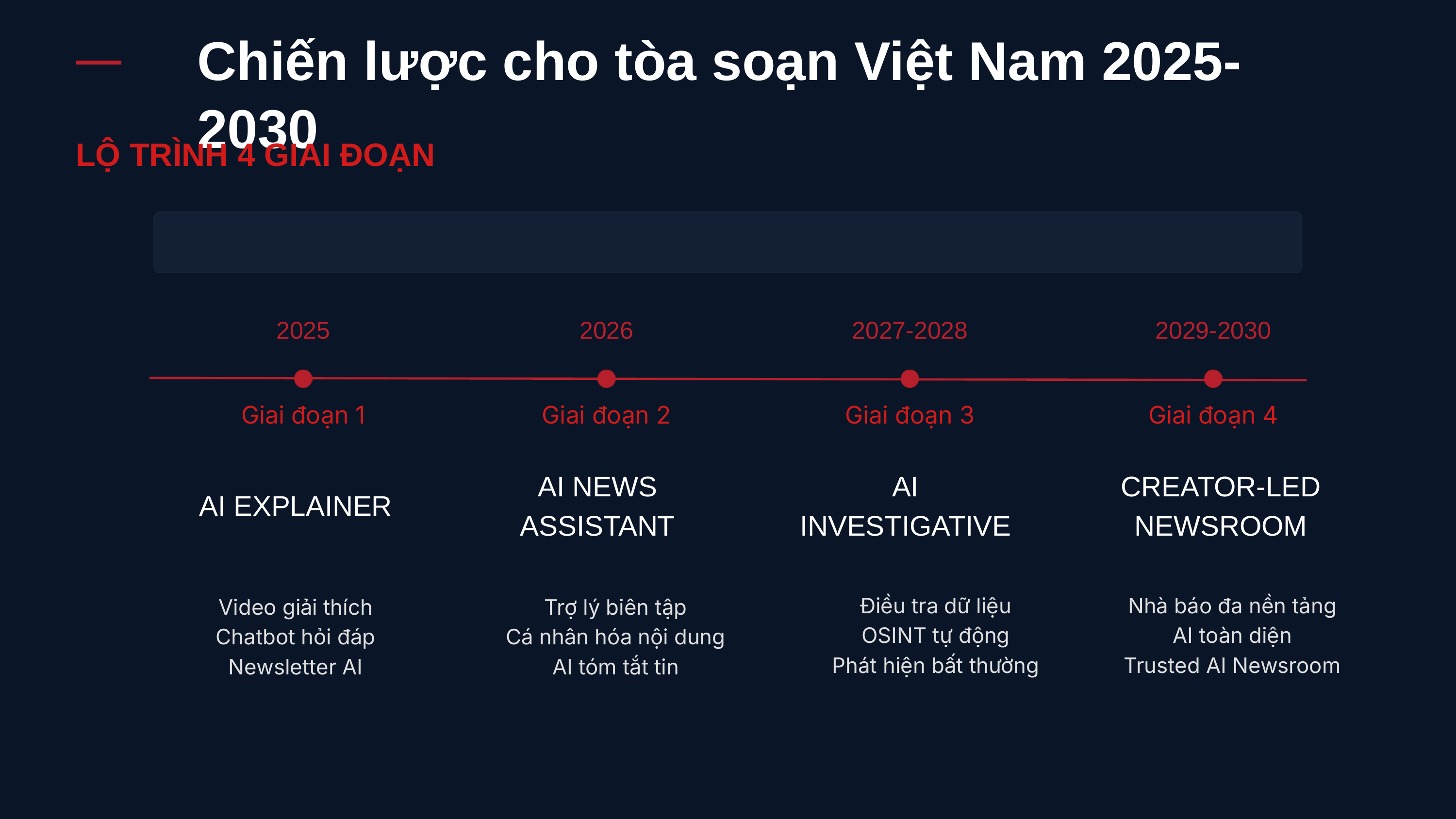

Chiến lược cho tòa soạn Việt Nam 2025-2030

LỘ TRÌNH 4 GIAI ĐOẠN

Từ công cụ hỗ trợ  →  Đối tác sáng tạo  →  Tòa soạn AI có trách nhiệm
2025
2026
2027-2028
2029-2030

Giai đoạn 1
Giai đoạn 2
Giai đoạn 3
Giai đoạn 4
AI NEWS ASSISTANT
AI INVESTIGATIVE
CREATOR-LED NEWSROOM
AI EXPLAINER
Điều tra dữ liệu
OSINT tự động
Phát hiện bất thường
Nhà báo đa nền tảng
AI toàn diện
Trusted AI Newsroom
Video giải thích
Chatbot hỏi đáp
Newsletter AI
Trợ lý biên tập
Cá nhân hóa nội dung
AI tóm tắt tin